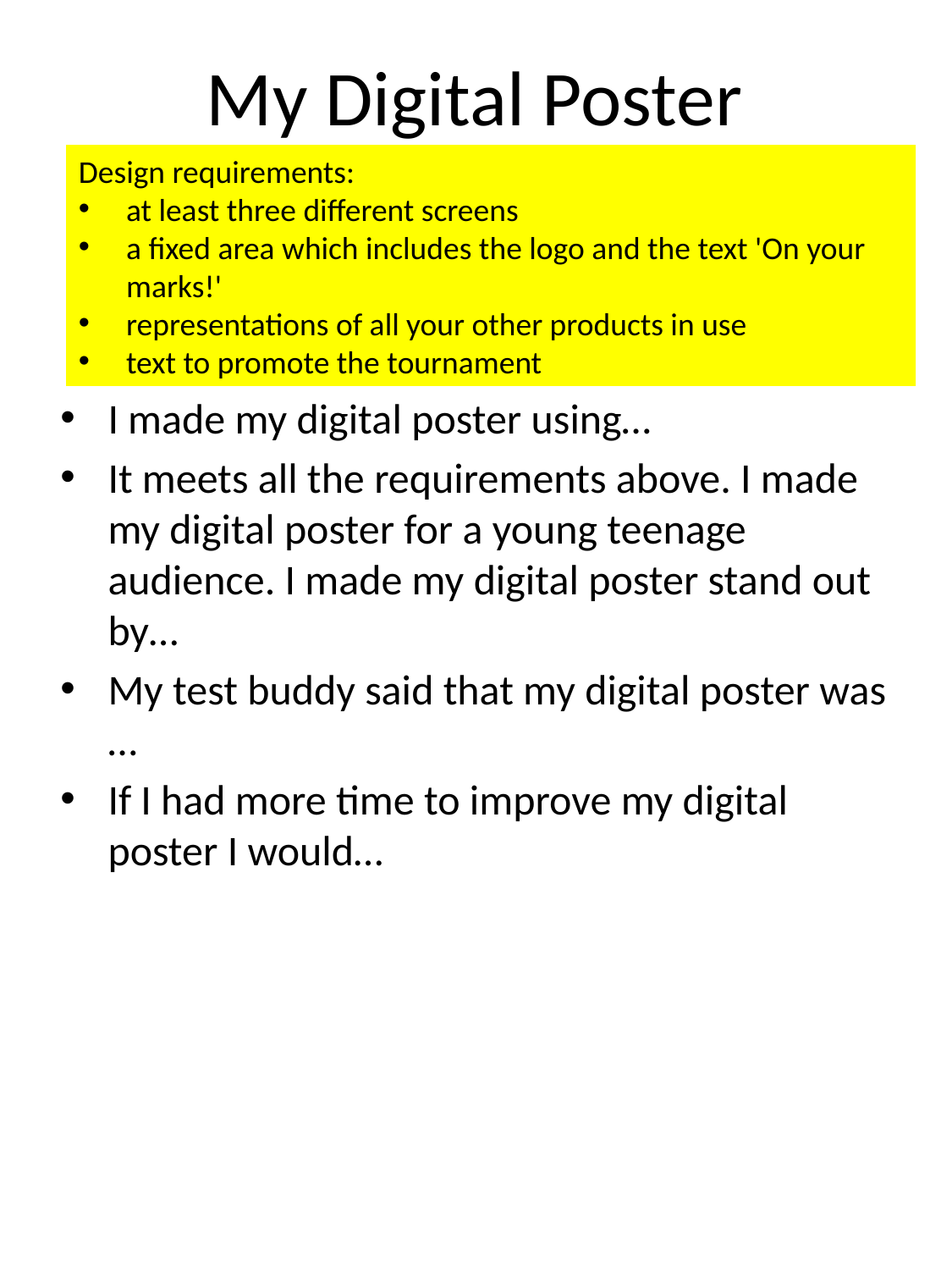

# My Digital Poster
Design requirements:
at least three different screens
a fixed area which includes the logo and the text 'On your marks!'
representations of all your other products in use
text to promote the tournament
I made my digital poster using…
It meets all the requirements above. I made my digital poster for a young teenage audience. I made my digital poster stand out by…
My test buddy said that my digital poster was …
If I had more time to improve my digital poster I would…